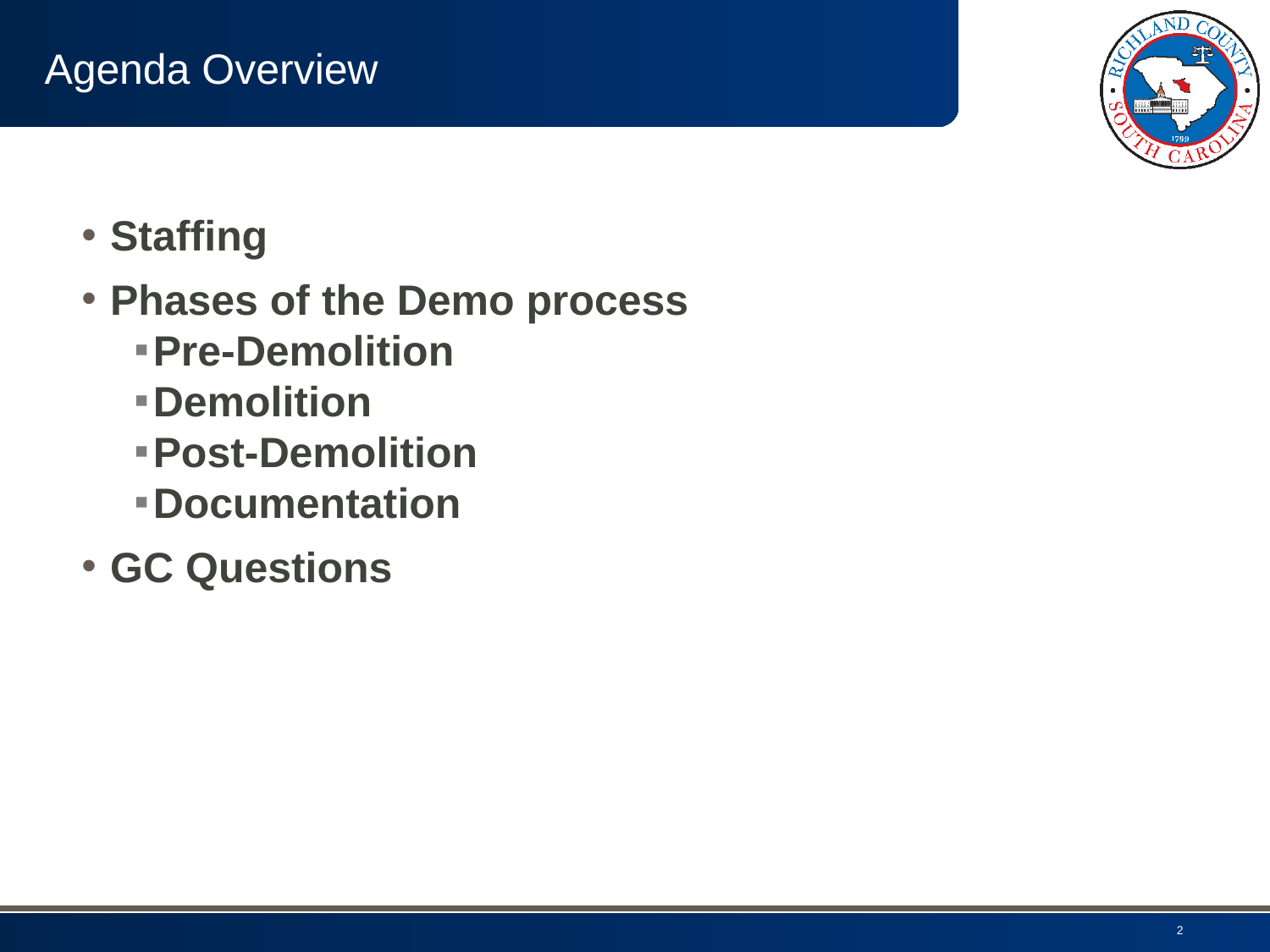

Agenda Overview
# Agenda Overview
Staffing
Phases of the Demo process
Pre-Demolition
Demolition
Post-Demolition
Documentation
GC Questions
2